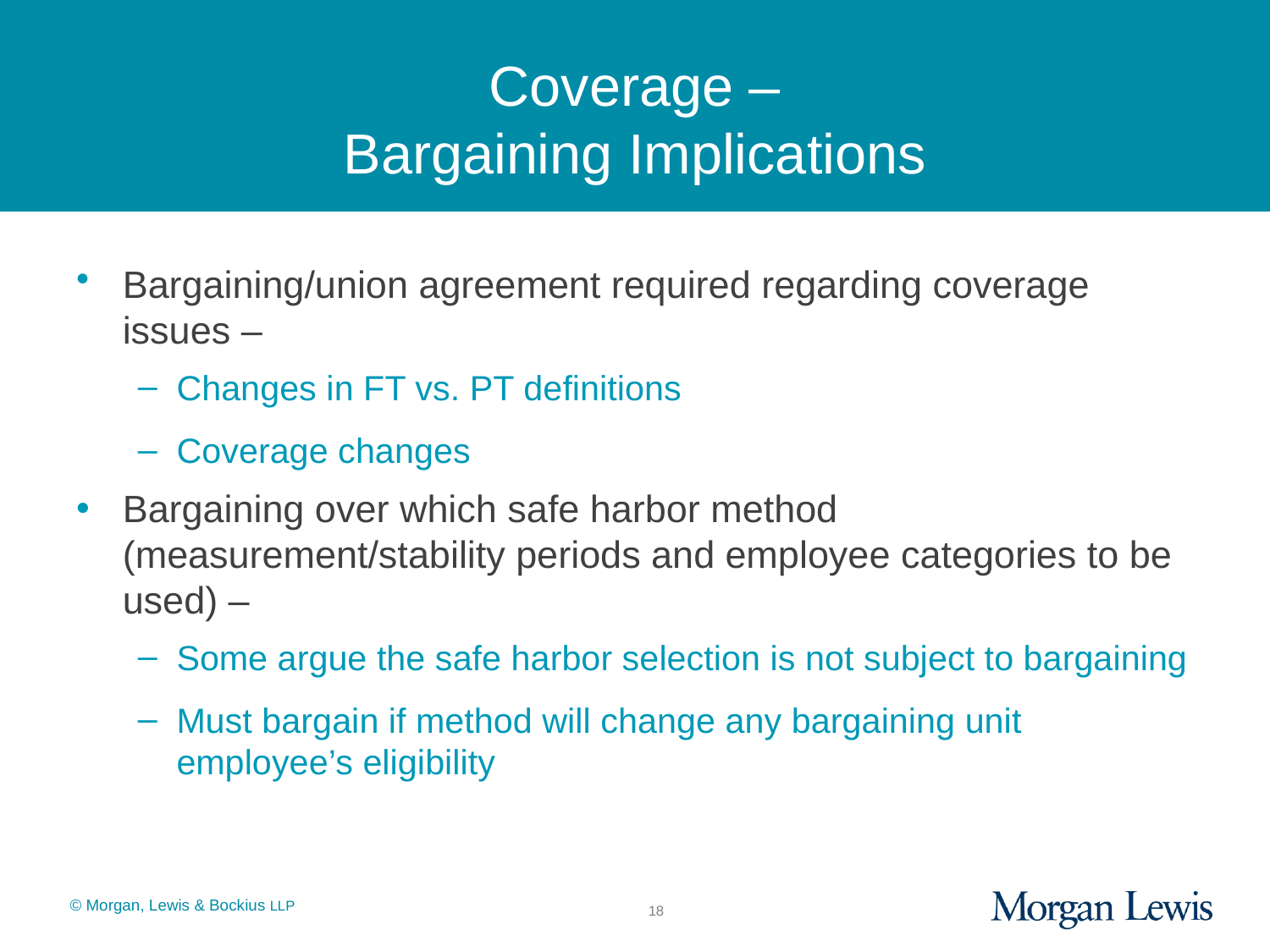

# Coverage – Bargaining Implications
Bargaining/union agreement required regarding coverage issues –
Changes in FT vs. PT definitions
Coverage changes
Bargaining over which safe harbor method (measurement/stability periods and employee categories to be used) –
Some argue the safe harbor selection is not subject to bargaining
Must bargain if method will change any bargaining unit employee’s eligibility
18